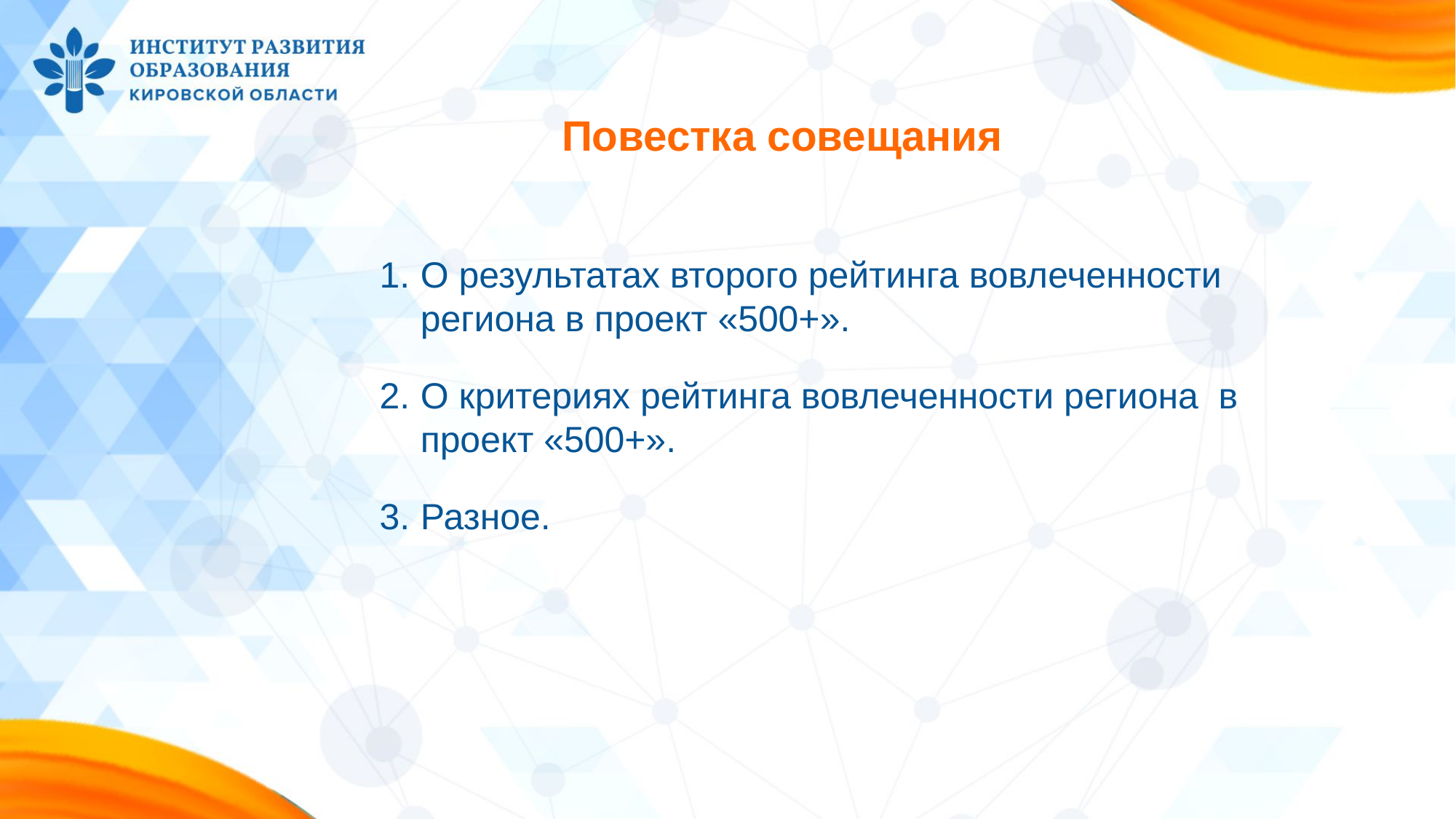

# Повестка совещания
О результатах второго рейтинга вовлеченности региона в проект «500+».
О критериях рейтинга вовлеченности региона  в проект «500+».
Разное.